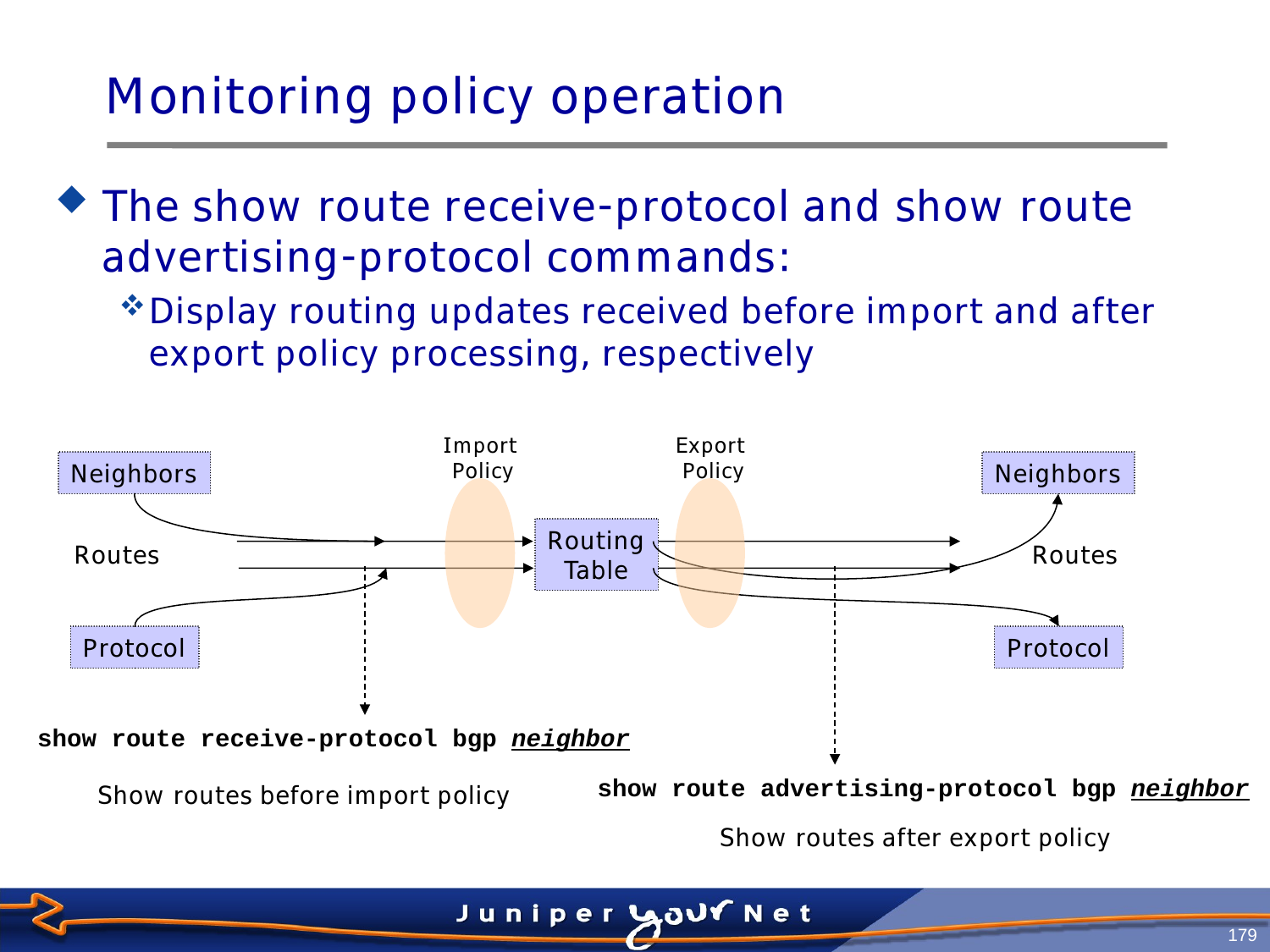

# Monitoring policy operation
The show route receive-protocol and show route advertising-protocol commands:
Display routing updates received before import and after export policy processing, respectively
Import
Policy
Export
Policy
Neighbors
Neighbors

Routing
Table
Routes
Routes

Protocol
Protocol
show route receive-protocol bgp neighbor
show route advertising-protocol bgp neighbor
Show routes before import policy
Show routes after export policy